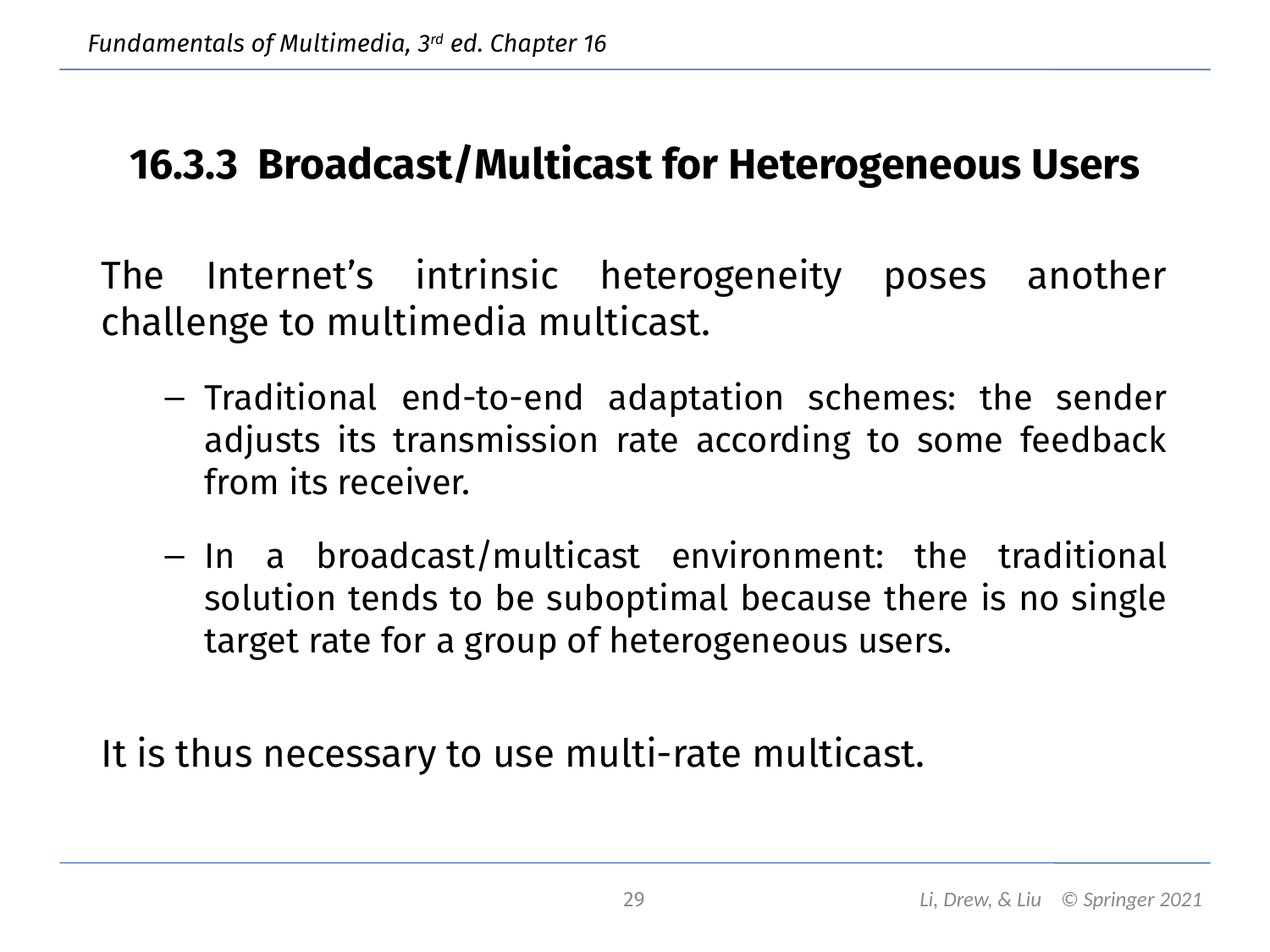

# 16.3.3  Broadcast/Multicast for Heterogeneous Users
The Internet’s intrinsic heterogeneity poses another challenge to multimedia multicast.
Traditional end-to-end adaptation schemes: the sender adjusts its transmission rate according to some feedback from its receiver.
In a broadcast/multicast environment: the traditional solution tends to be suboptimal because there is no single target rate for a group of heterogeneous users.

It is thus necessary to use multi-rate multicast.

29

Li, Drew, & Liu    © Springer 2021